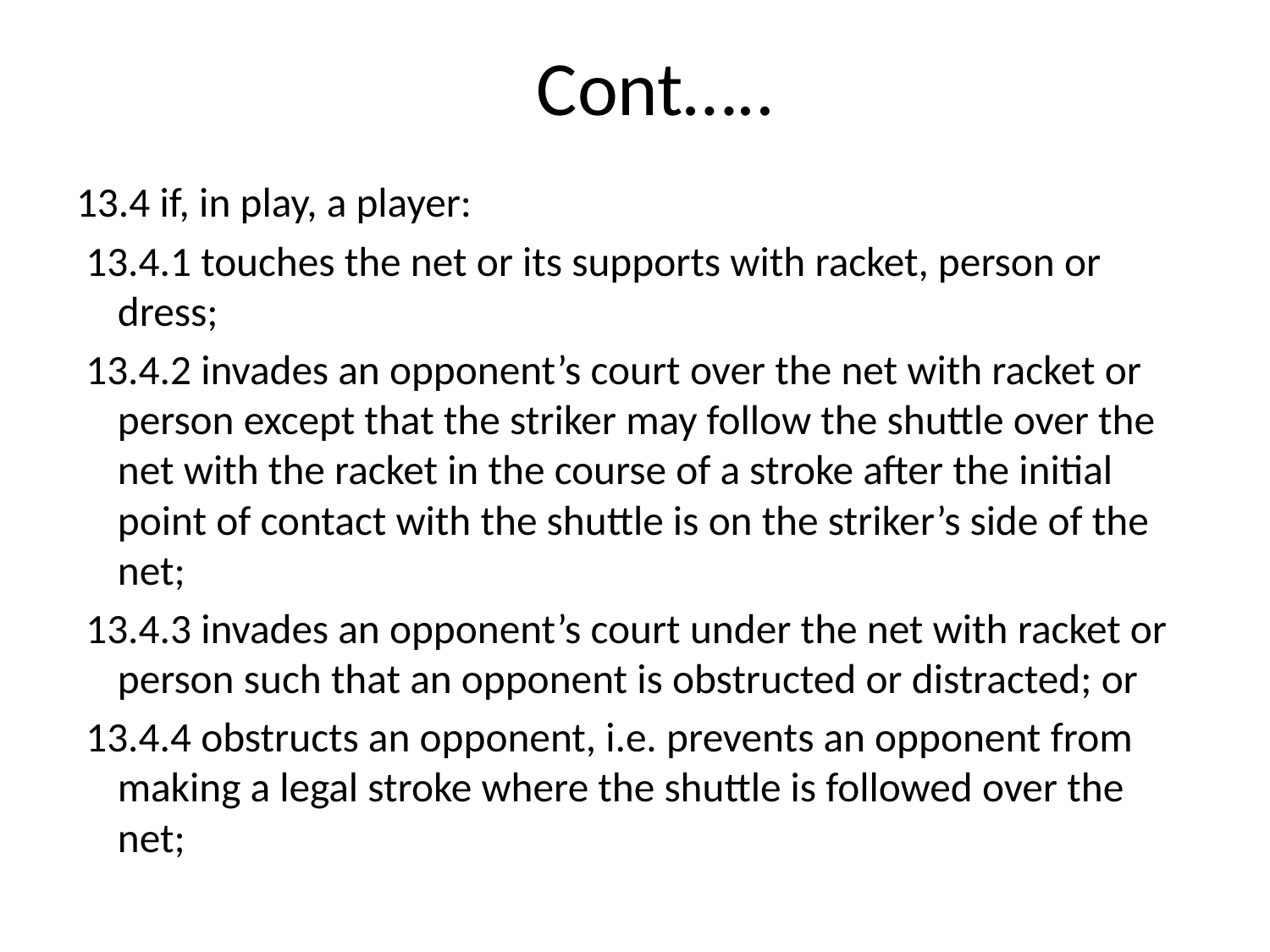

# Cont…..
13.4 if, in play, a player:
 13.4.1 touches the net or its supports with racket, person or dress;
 13.4.2 invades an opponent’s court over the net with racket or person except that the striker may follow the shuttle over the net with the racket in the course of a stroke after the initial point of contact with the shuttle is on the striker’s side of the net;
 13.4.3 invades an opponent’s court under the net with racket or person such that an opponent is obstructed or distracted; or
 13.4.4 obstructs an opponent, i.e. prevents an opponent from making a legal stroke where the shuttle is followed over the net;